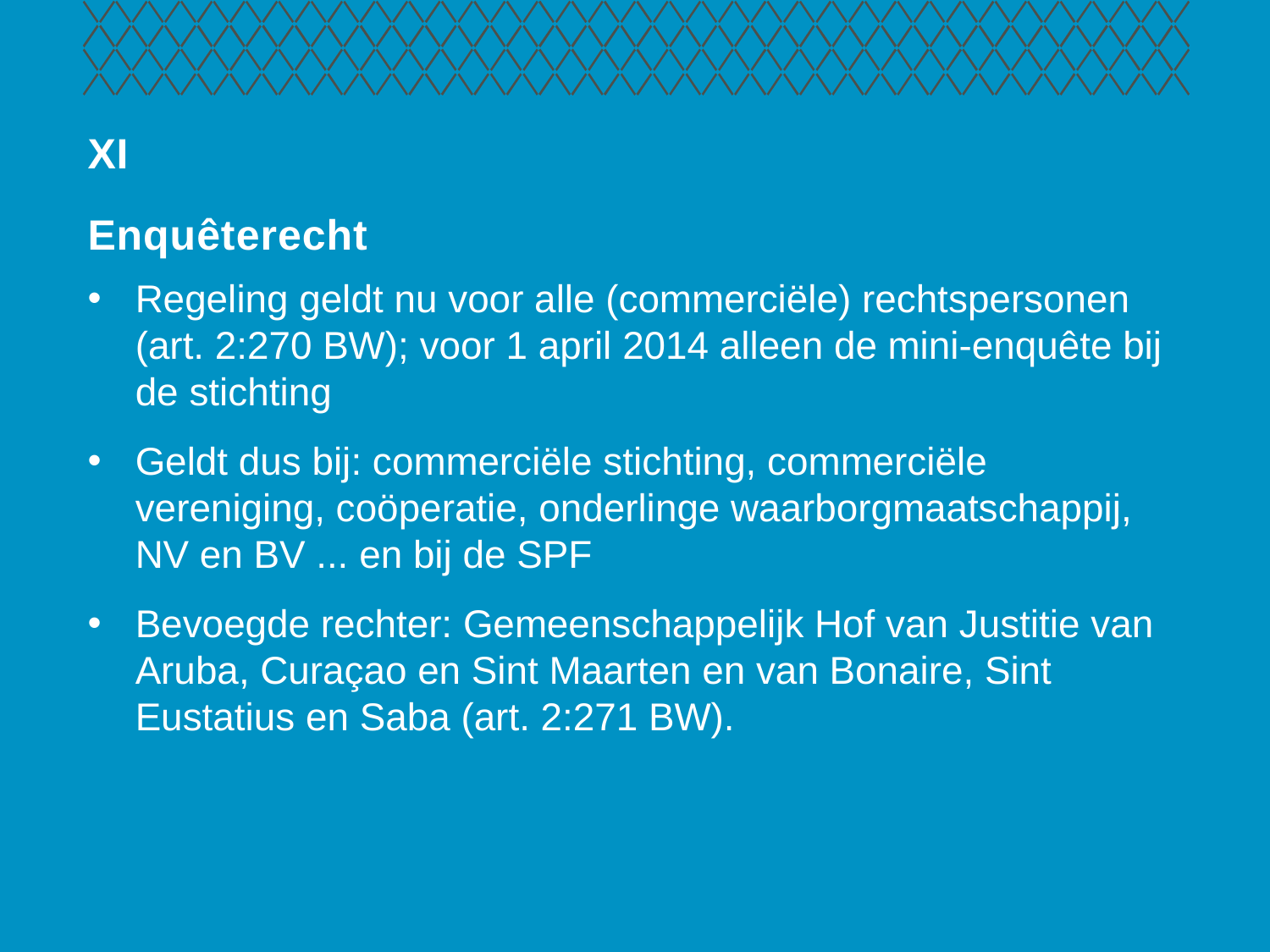

# XI   Enquêterecht
Regeling geldt nu voor alle (commerciële) rechtspersonen (art. 2:270 BW); voor 1 april 2014 alleen de mini-enquête bij de stichting
Geldt dus bij: commerciële stichting, commerciële vereniging, coöperatie, onderlinge waarborgmaatschappij, NV en BV ... en bij de SPF
Bevoegde rechter: Gemeenschappelijk Hof van Justitie van Aruba, Curaçao en Sint Maarten en van Bonaire, Sint Eustatius en Saba (art. 2:271 BW).